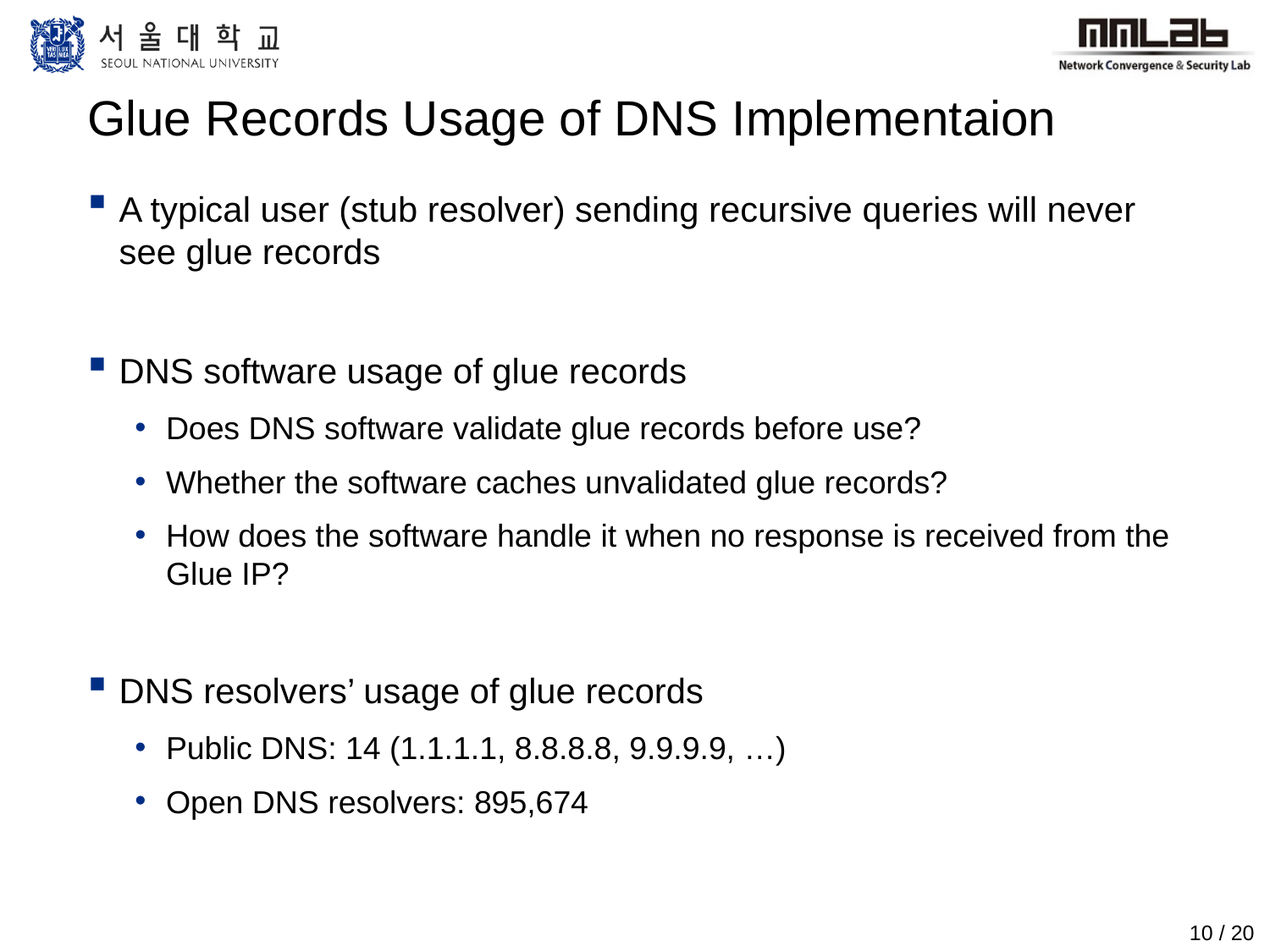

# Glue Records Usage of DNS Implementaion
A typical user (stub resolver) sending recursive queries will never see glue records

DNS software usage of glue records
Does DNS software validate glue records before use?
Whether the software caches unvalidated glue records?
How does the software handle it when no response is received from the Glue IP?

DNS resolvers’ usage of glue records
Public DNS: 14 (1.1.1.1, 8.8.8.8, 9.9.9.9, …)
Open DNS resolvers: 895,674

10 / 20